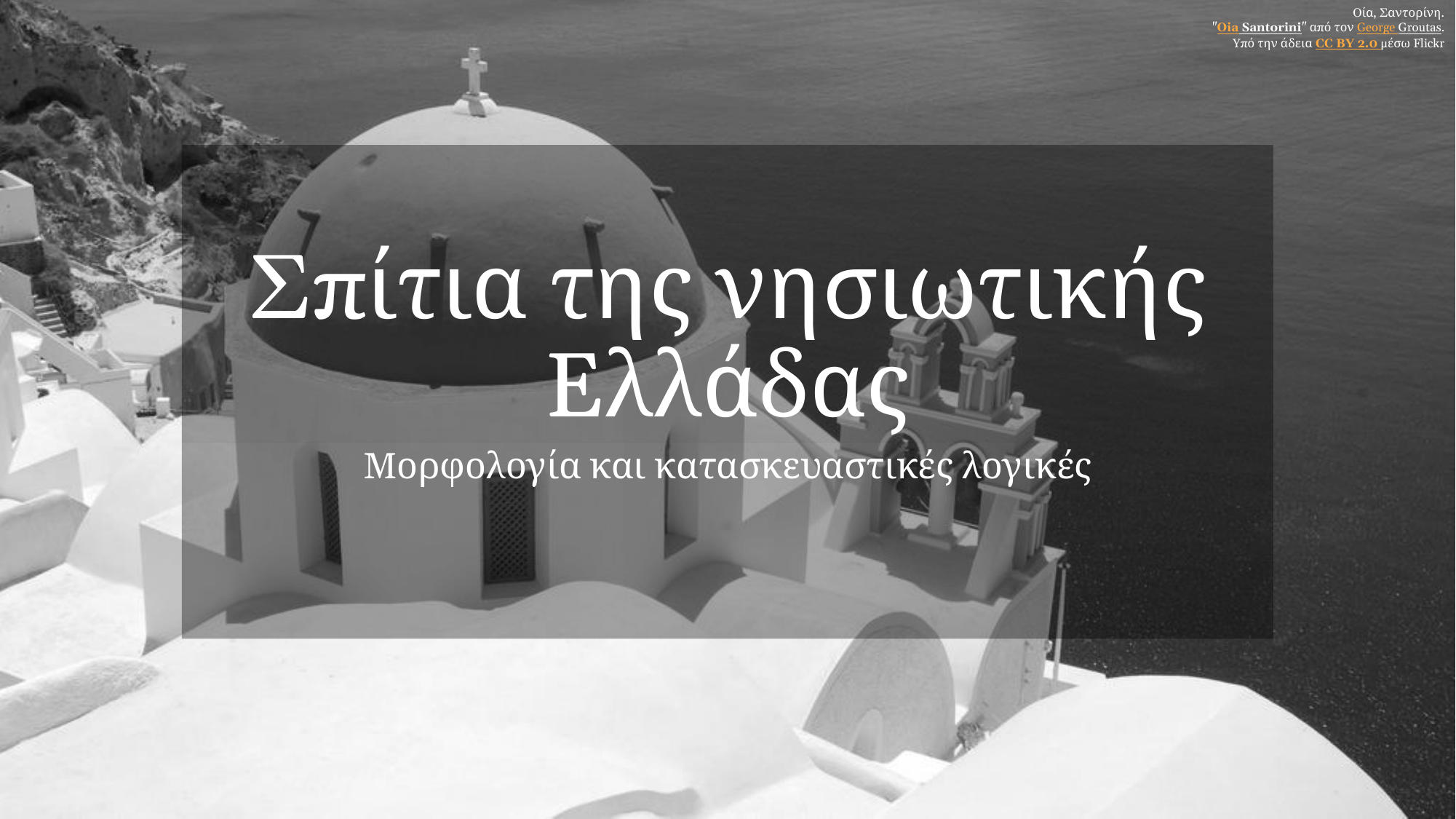

Οία, Σαντορίνη.
"Oia Santorini" από τον George Groutas.
Υπό την άδεια CC BY 2.0 μέσω Flickr
# Σπίτια της νησιωτικής Ελλάδας
Μορφολογία και κατασκευαστικές λογικές